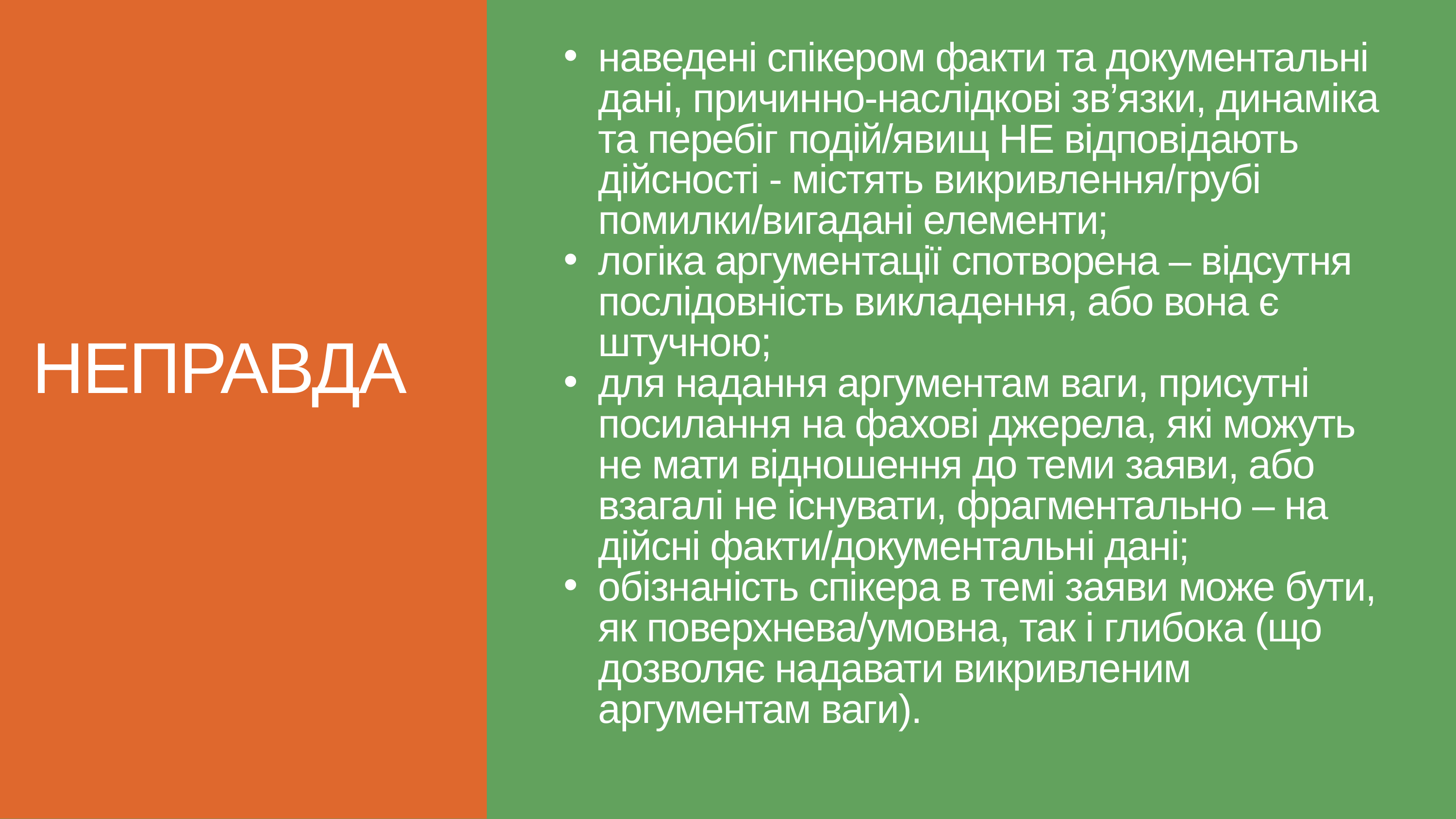

наведені спікером факти та документальні дані, причинно-наслідкові зв’язки, динаміка та перебіг подій/явищ НЕ відповідають дійсності - містять викривлення/грубі помилки/вигадані елементи;
логіка аргументації спотворена – відсутня послідовність викладення, або вона є штучною;
для надання аргументам ваги, присутні посилання на фахові джерела, які можуть не мати відношення до теми заяви, або взагалі не існувати, фрагментально – на дійсні факти/документальні дані;
обізнаність спікера в темі заяви може бути, як поверхнева/умовна, так і глибока (що дозволяє надавати викривленим аргументам ваги).

НЕПРАВДА